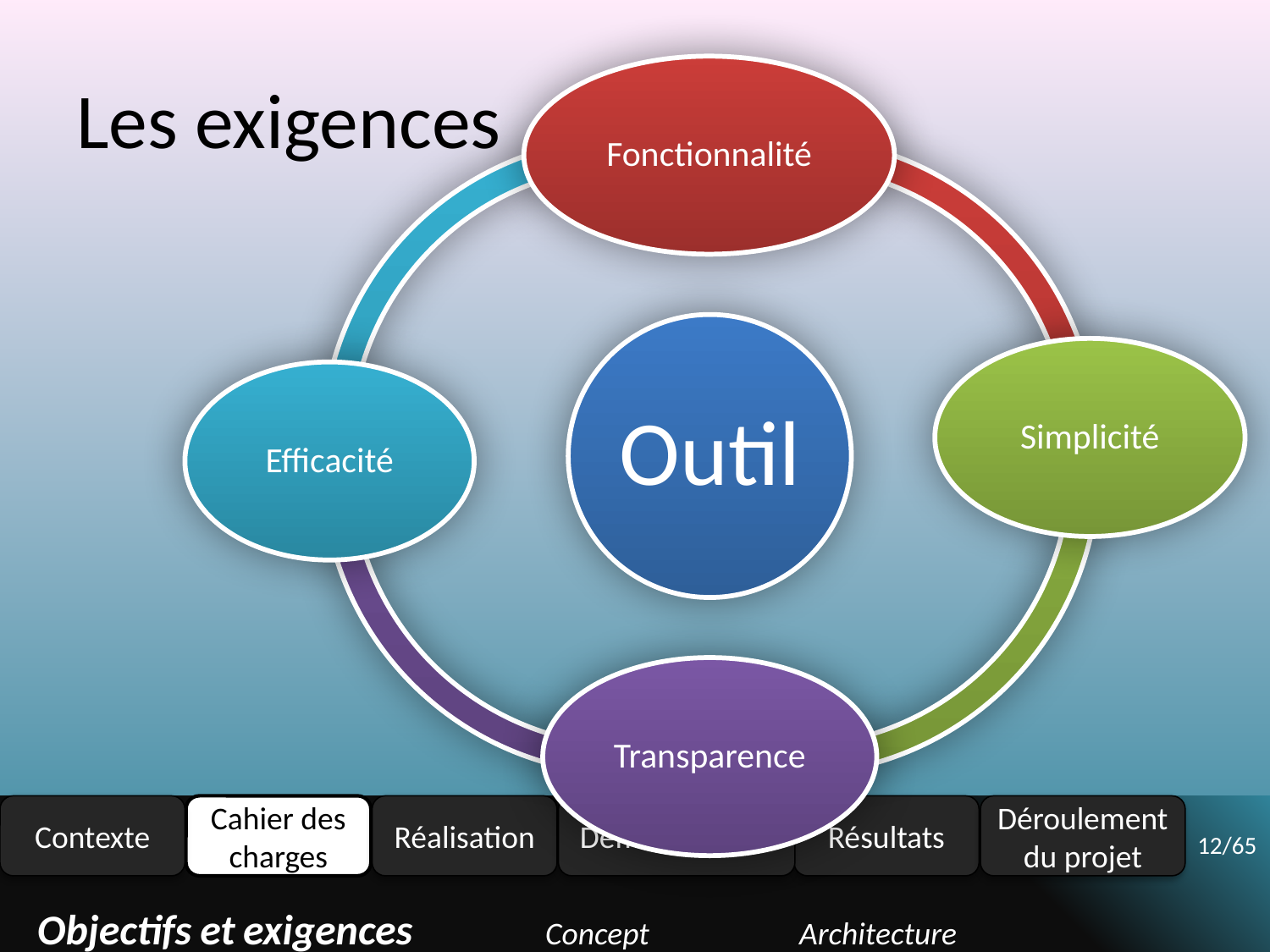

# Les exigences
Outil
Fonctionnalité
Simplicité
Transparence
Efficacité
Contexte
Cahier des charges
Réalisation
Résultats
Déroulement du projet
Démonstration
12/65
Objectifs et exigences		Concept		Architecture